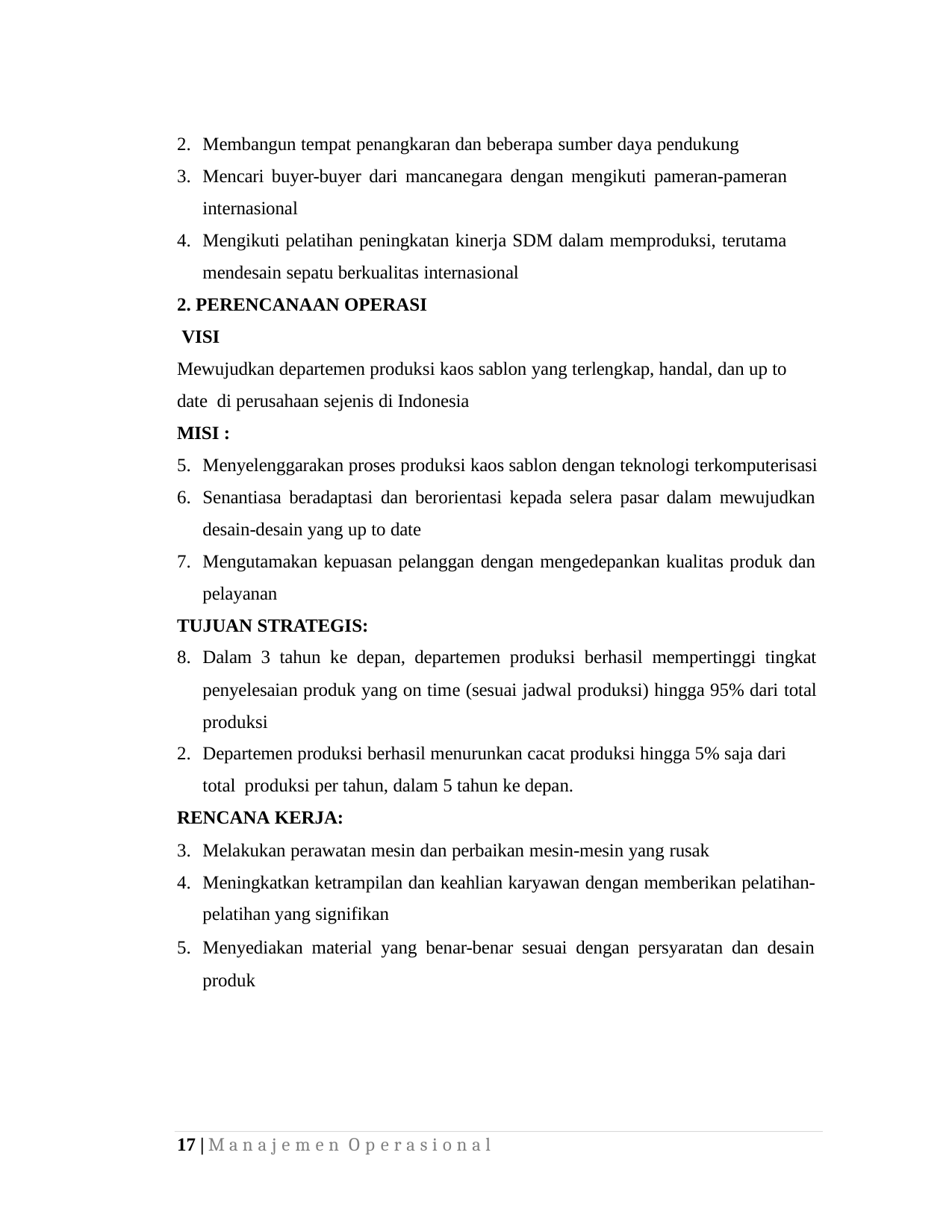

Membangun tempat penangkaran dan beberapa sumber daya pendukung
Mencari buyer-buyer dari mancanegara dengan mengikuti pameran-pameran  internasional
Mengikuti pelatihan peningkatan kinerja SDM dalam memproduksi, terutama  mendesain sepatu berkualitas internasional
2. PERENCANAAN OPERASI  VISI
Mewujudkan departemen produksi kaos sablon yang terlengkap, handal, dan up to date  di perusahaan sejenis di Indonesia
MISI :
Menyelenggarakan proses produksi kaos sablon dengan teknologi terkomputerisasi
Senantiasa beradaptasi dan berorientasi kepada selera pasar dalam mewujudkan  desain-desain yang up to date
Mengutamakan kepuasan pelanggan dengan mengedepankan kualitas produk dan  pelayanan
TUJUAN STRATEGIS:
Dalam 3 tahun ke depan, departemen produksi berhasil mempertinggi tingkat
penyelesaian produk yang on time (sesuai jadwal produksi) hingga 95% dari total  produksi
Departemen produksi berhasil menurunkan cacat produksi hingga 5% saja dari total  produksi per tahun, dalam 5 tahun ke depan.
RENCANA KERJA:
Melakukan perawatan mesin dan perbaikan mesin-mesin yang rusak
Meningkatkan ketrampilan dan keahlian karyawan dengan memberikan pelatihan-  pelatihan yang signifikan
Menyediakan material yang benar-benar sesuai dengan persyaratan dan desain  produk
17 | M a n a j e m e n O p e r a s i o n a l